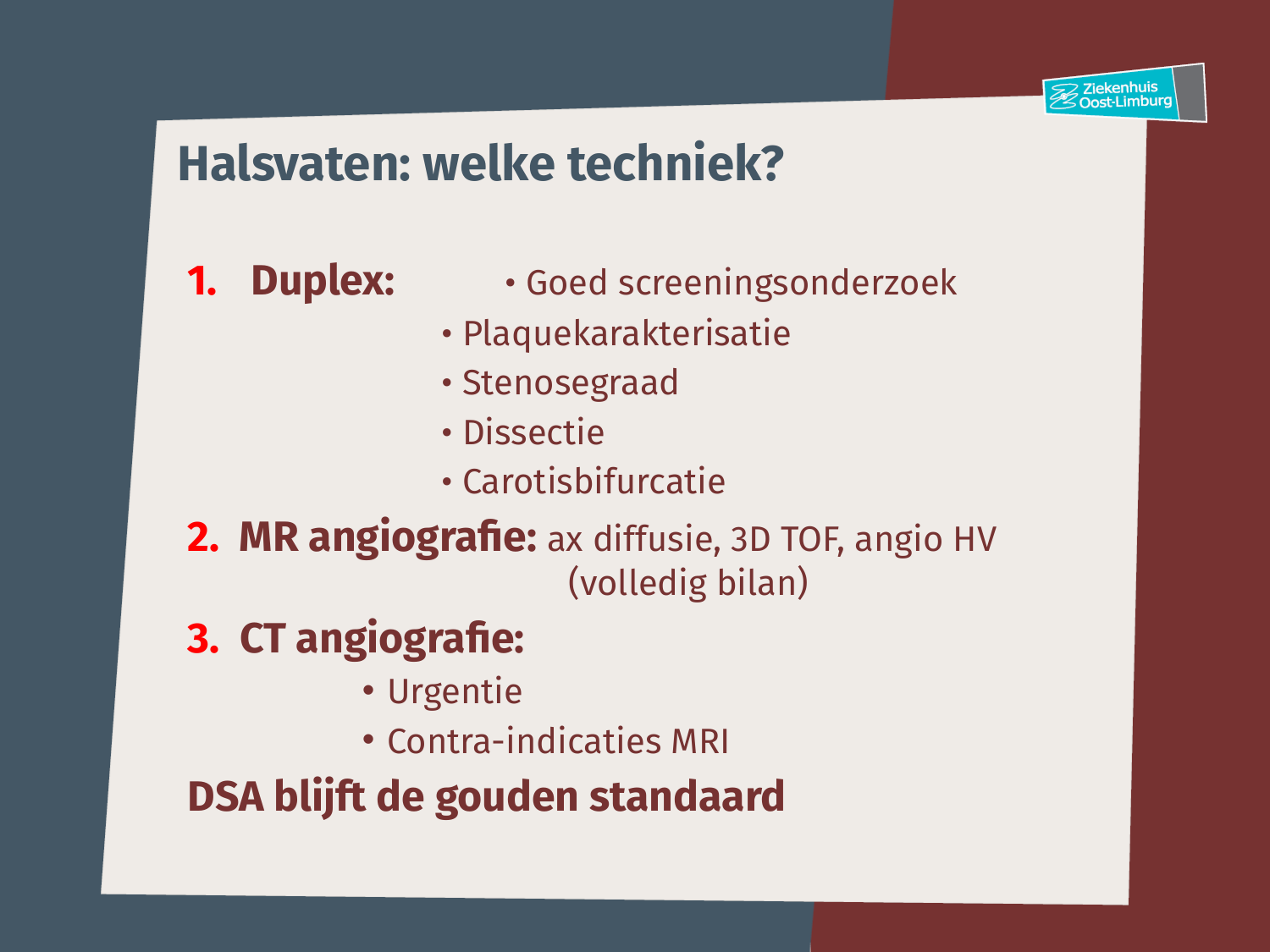

# Halsvaten: welke techniek?
Duplex:	• Goed screeningsonderzoek
		• Plaquekarakterisatie
		• Stenosegraad
		• Dissectie
		• Carotisbifurcatie
2.  MR angiografie: ax diffusie, 3D TOF, angio HV 				(volledig bilan)
3.  CT angiografie:
Urgentie
Contra-indicaties MRI
DSA blijft de gouden standaard